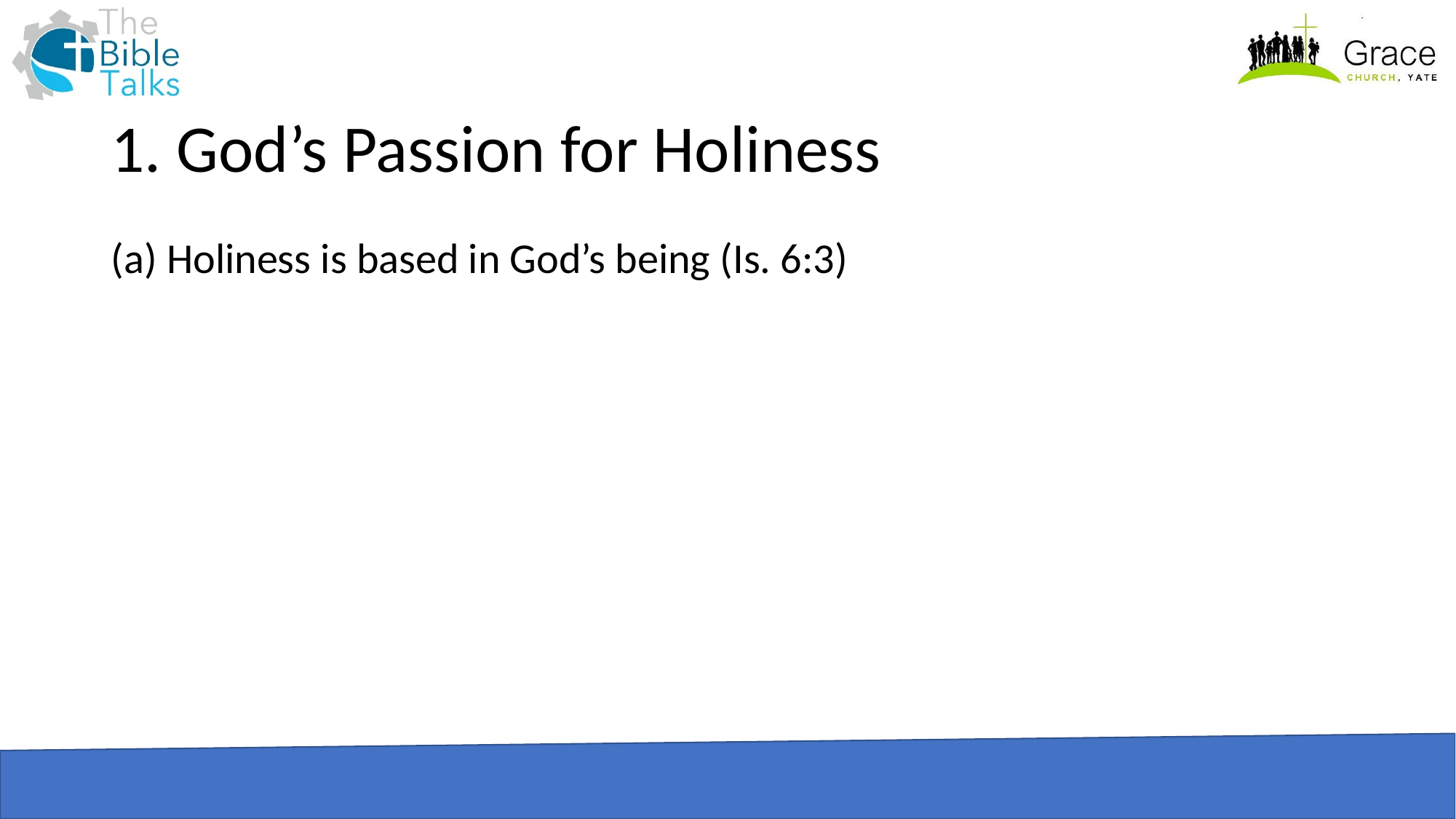

# 1. God’s Passion for Holiness
(a) Holiness is based in God’s being (Is. 6:3)